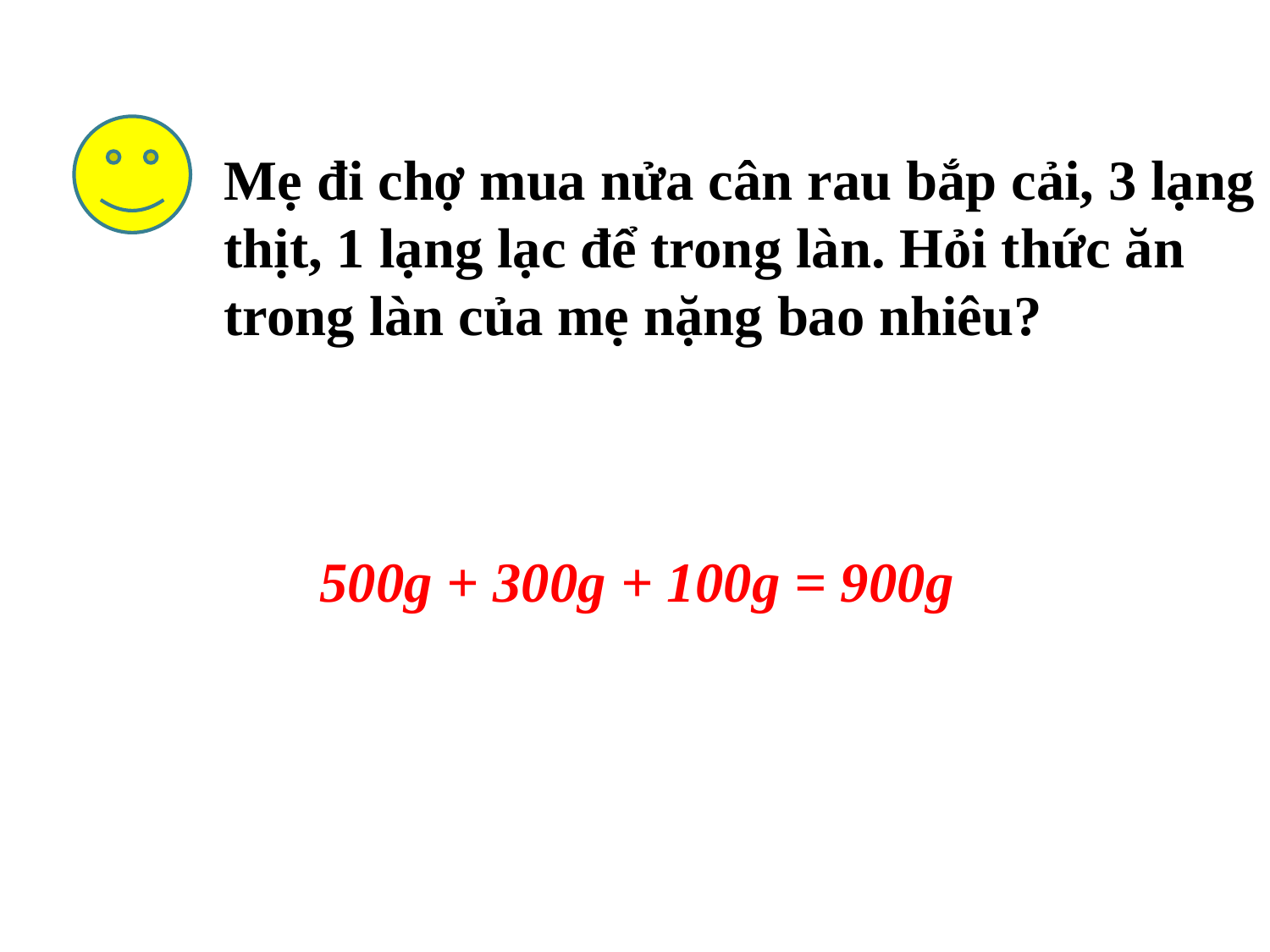

Mẹ đi chợ mua nửa cân rau bắp cải, 3 lạng thịt, 1 lạng lạc để trong làn. Hỏi thức ăn trong làn của mẹ nặng bao nhiêu?
500g + 300g + 100g = 900g